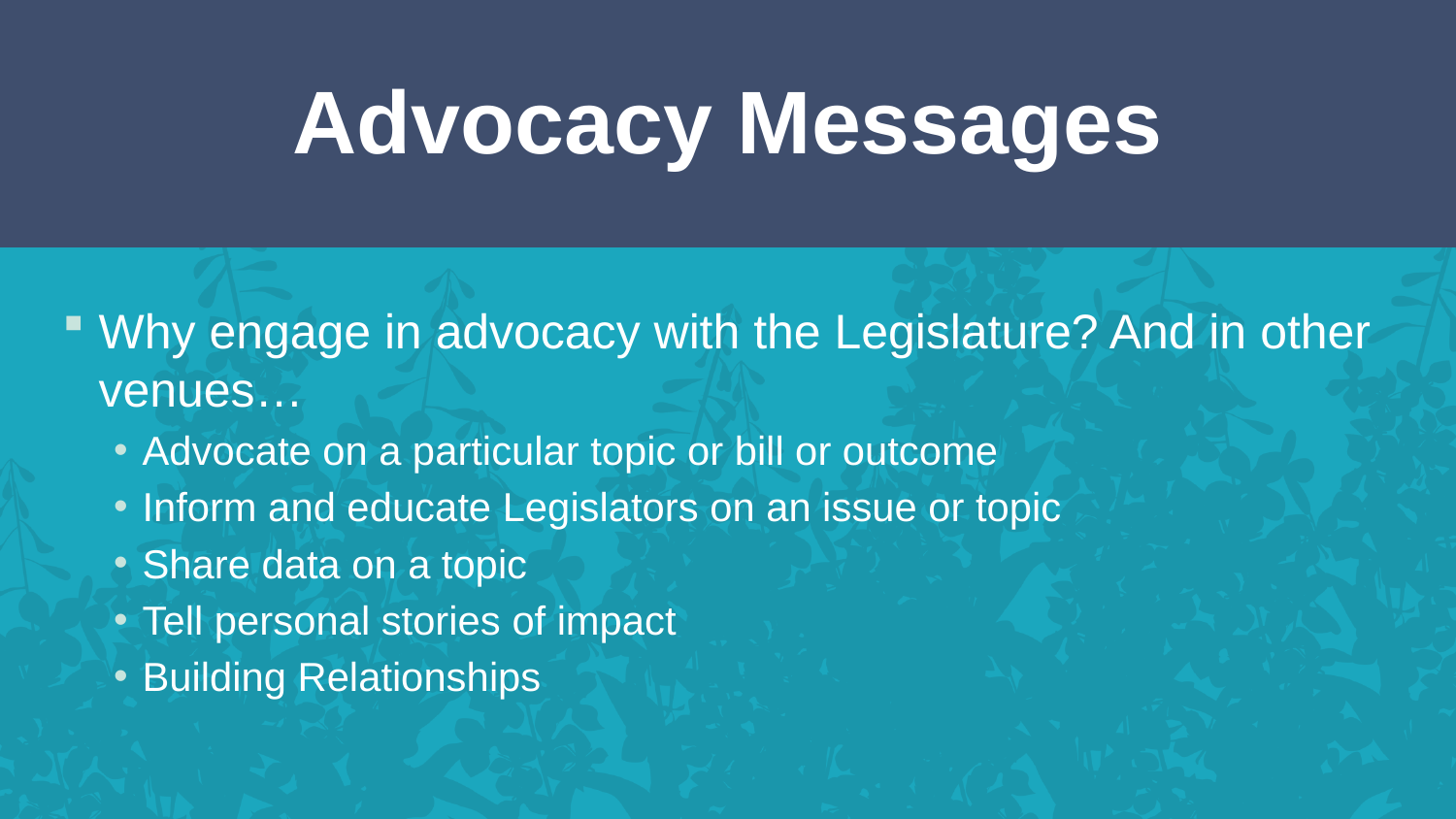

# Advocacy Messages
Why engage in advocacy with the Legislature? And in other venues…
Advocate on a particular topic or bill or outcome
Inform and educate Legislators on an issue or topic
Share data on a topic
Tell personal stories of impact
Building Relationships